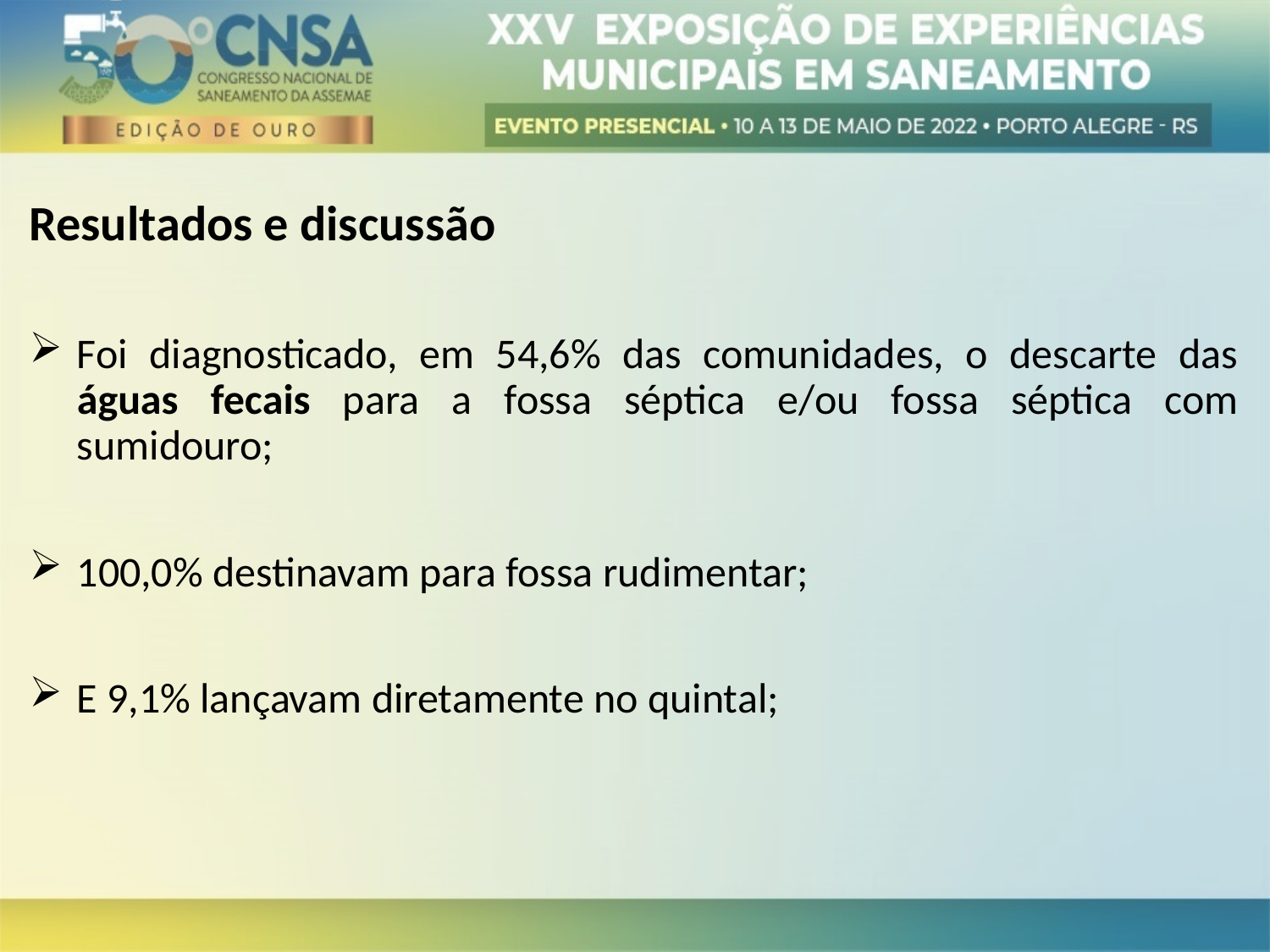

Resultados e discussão

Foi diagnosticado, em 54,6% das comunidades, o descarte das águas fecais para a fossa séptica e/ou fossa séptica com sumidouro;

100,0% destinavam para fossa rudimentar;

E 9,1% lançavam diretamente no quintal;